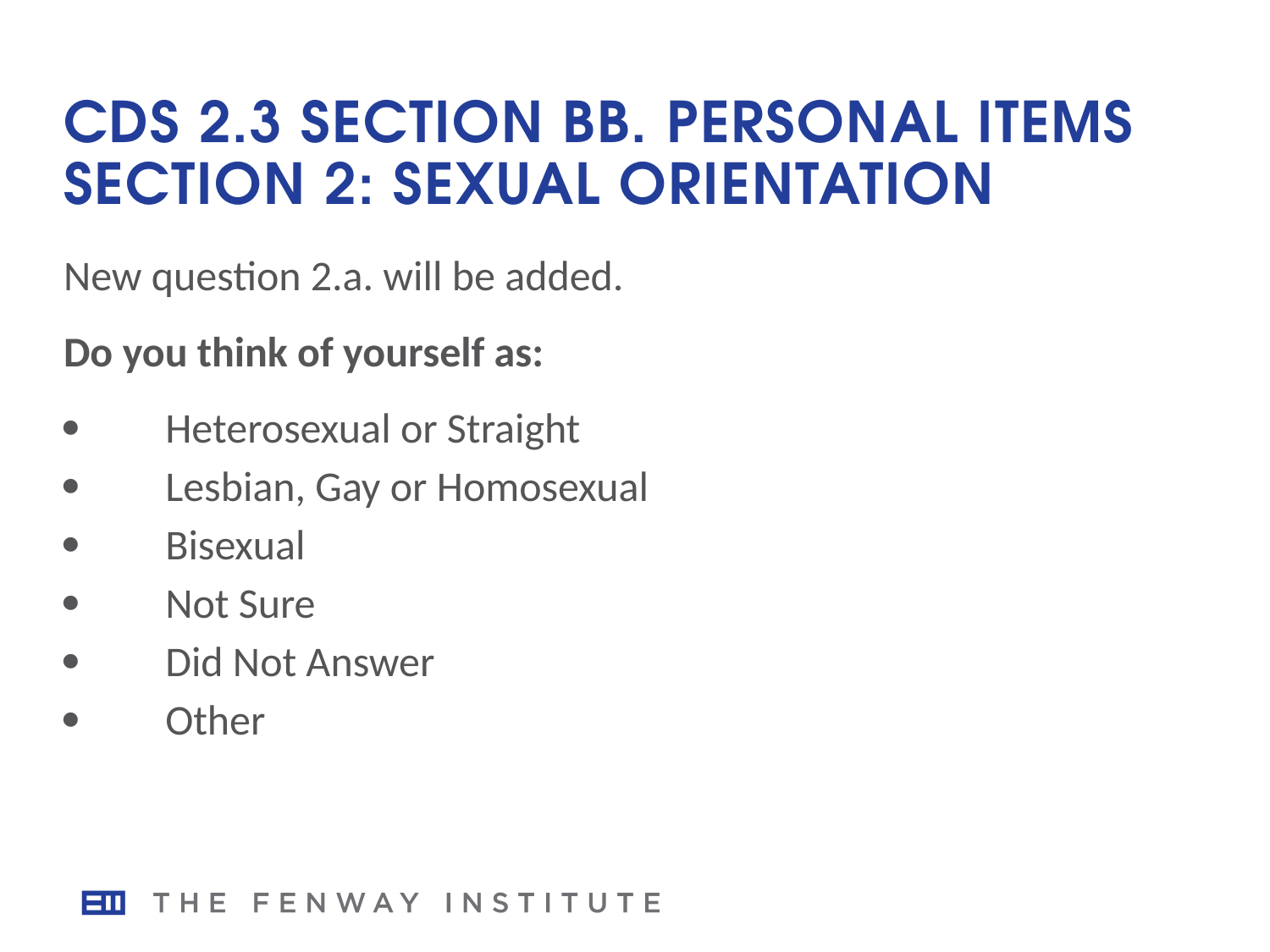

# CDS 2.3 Section BB. Personal Items section 2: sexual orientation
New question 2.a. will be added.
Do you think of yourself as:
        Heterosexual or Straight
        Lesbian, Gay or Homosexual
        Bisexual
        Not Sure
        Did Not Answer
        Other